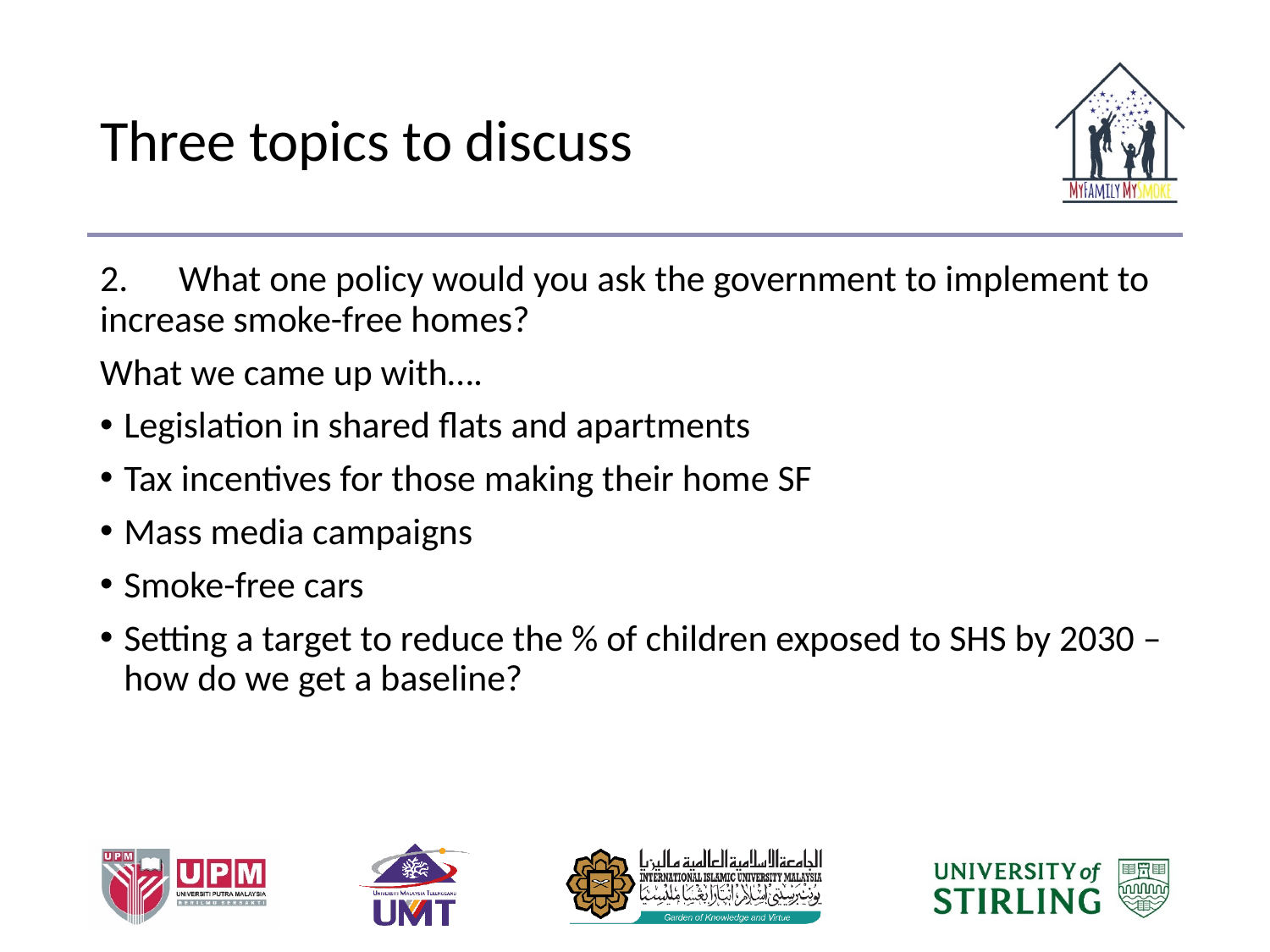

# Three topics to discuss
2.      What one policy would you ask the government to implement to increase smoke-free homes?
What we came up with….
Legislation in shared flats and apartments
Tax incentives for those making their home SF
Mass media campaigns
Smoke-free cars
Setting a target to reduce the % of children exposed to SHS by 2030 – how do we get a baseline?